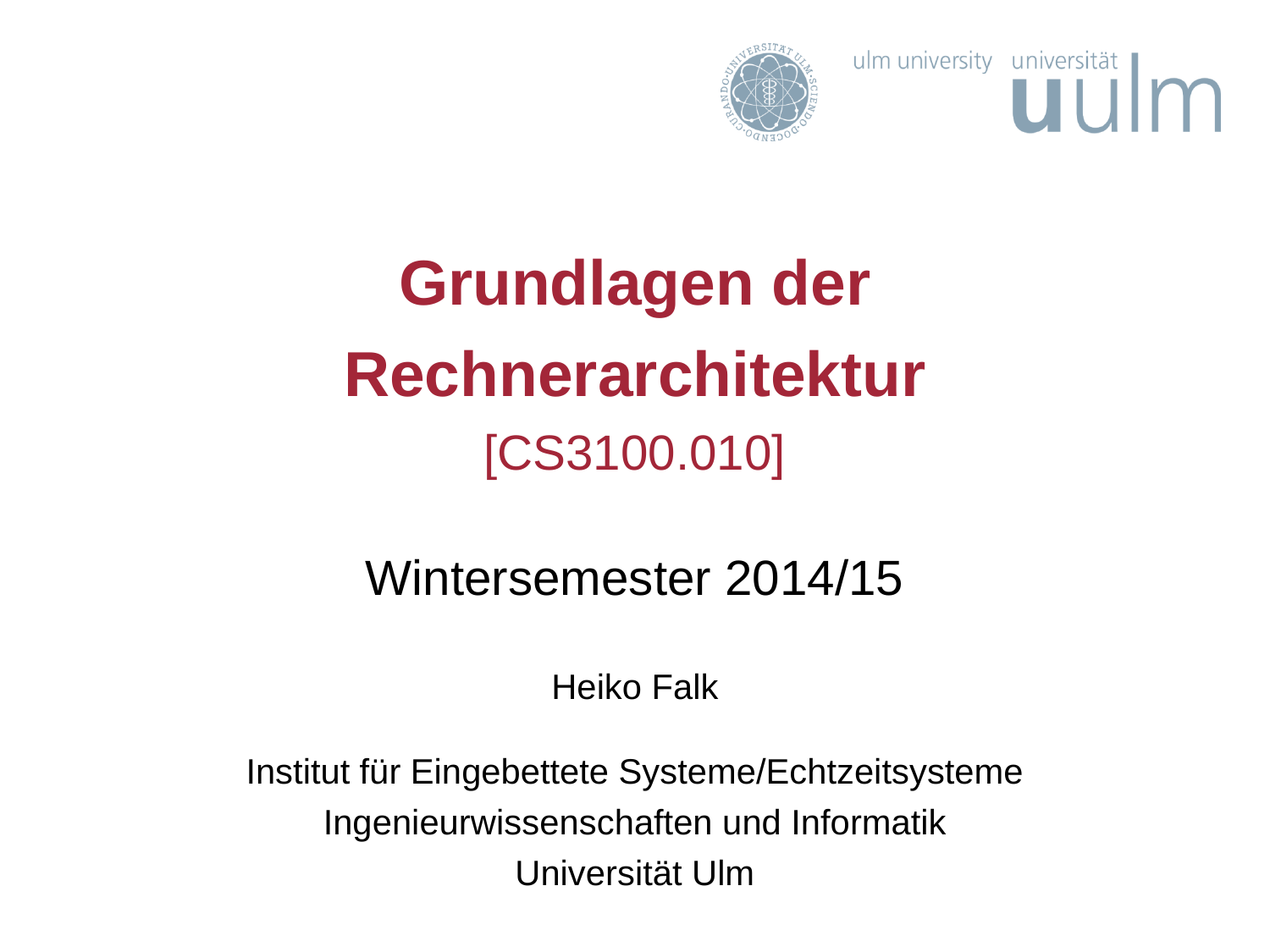

# Grundlagen der Rechnerarchitektur [CS3100.010]
Wintersemester 2014/15

Heiko Falk

Institut für Eingebettete Systeme/Echtzeitsysteme
Ingenieurwissenschaften und Informatik
Universität Ulm